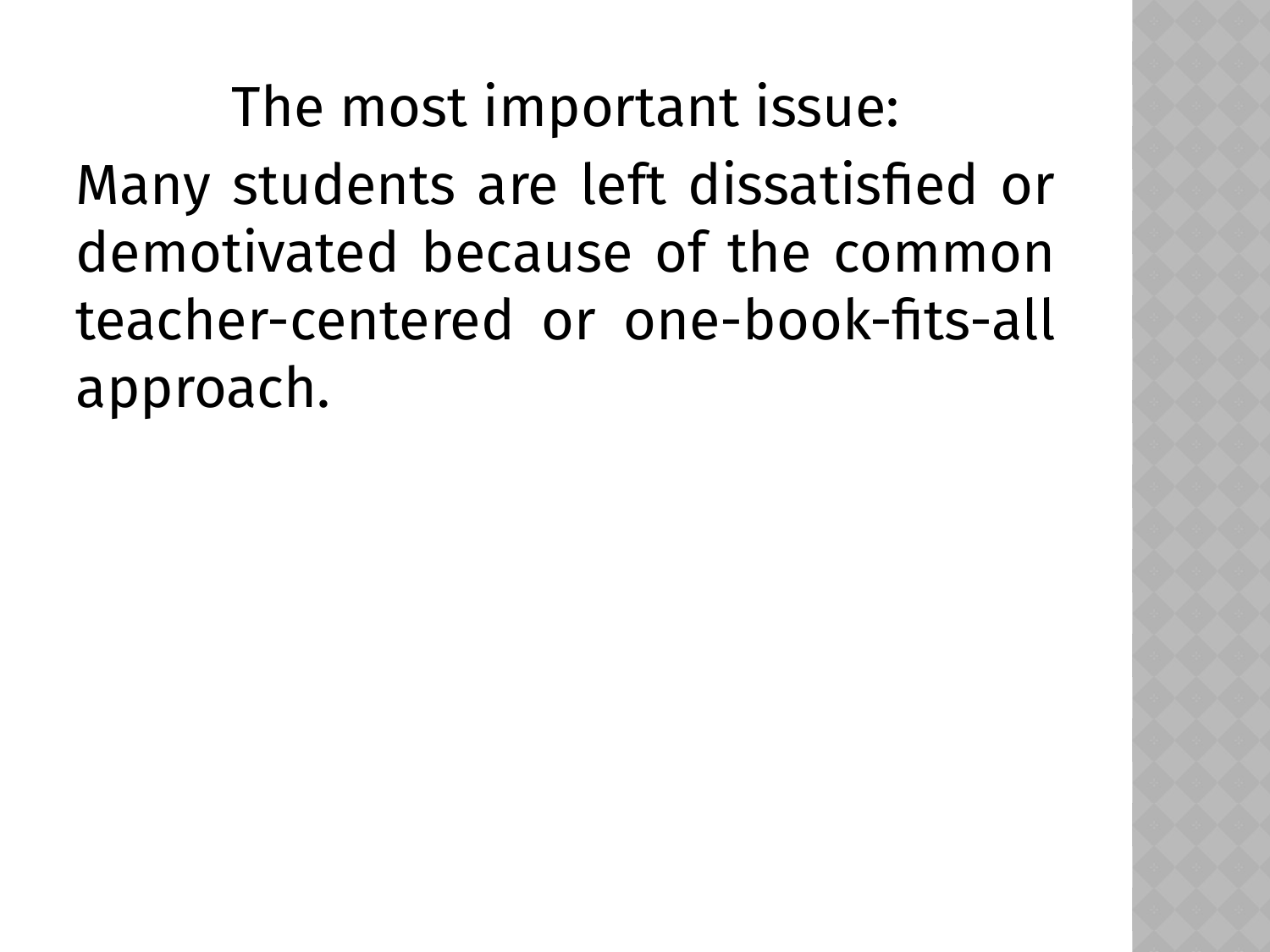

The most important issue:
Many students are left dissatisfied or demotivated because of the common teacher-centered or one-book-fits-all approach.